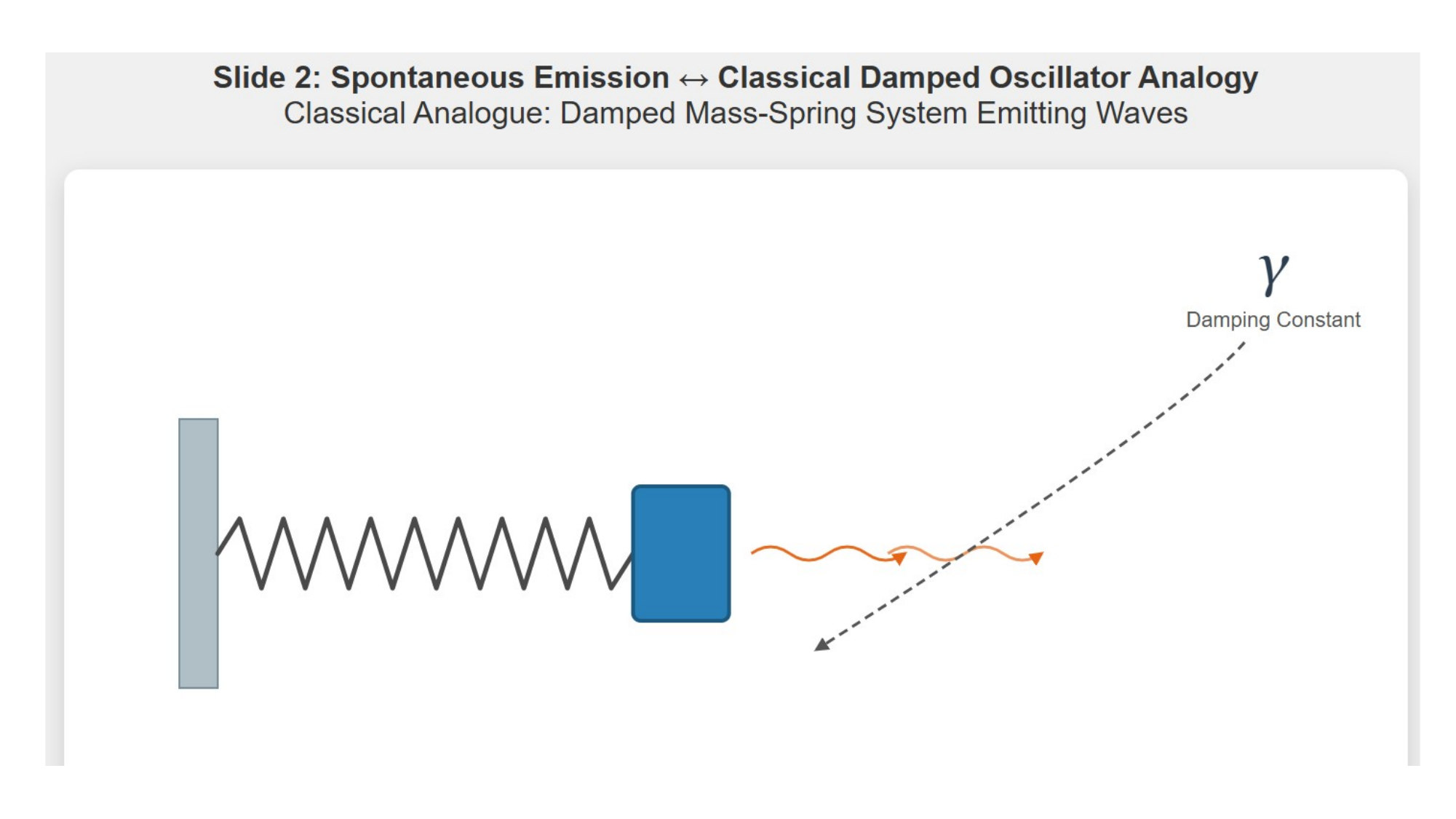

[IMAGE REQUIRED: Animated cartoon of a mass-spring oscillator emitting waves (wiggly arrows) that drain energy, with γ labelled.]

Prepared by Dist. Prof. Dr. M.A. Gondal for Phys 608 Laser Spectroscopy course in KFUPM (Term 251)